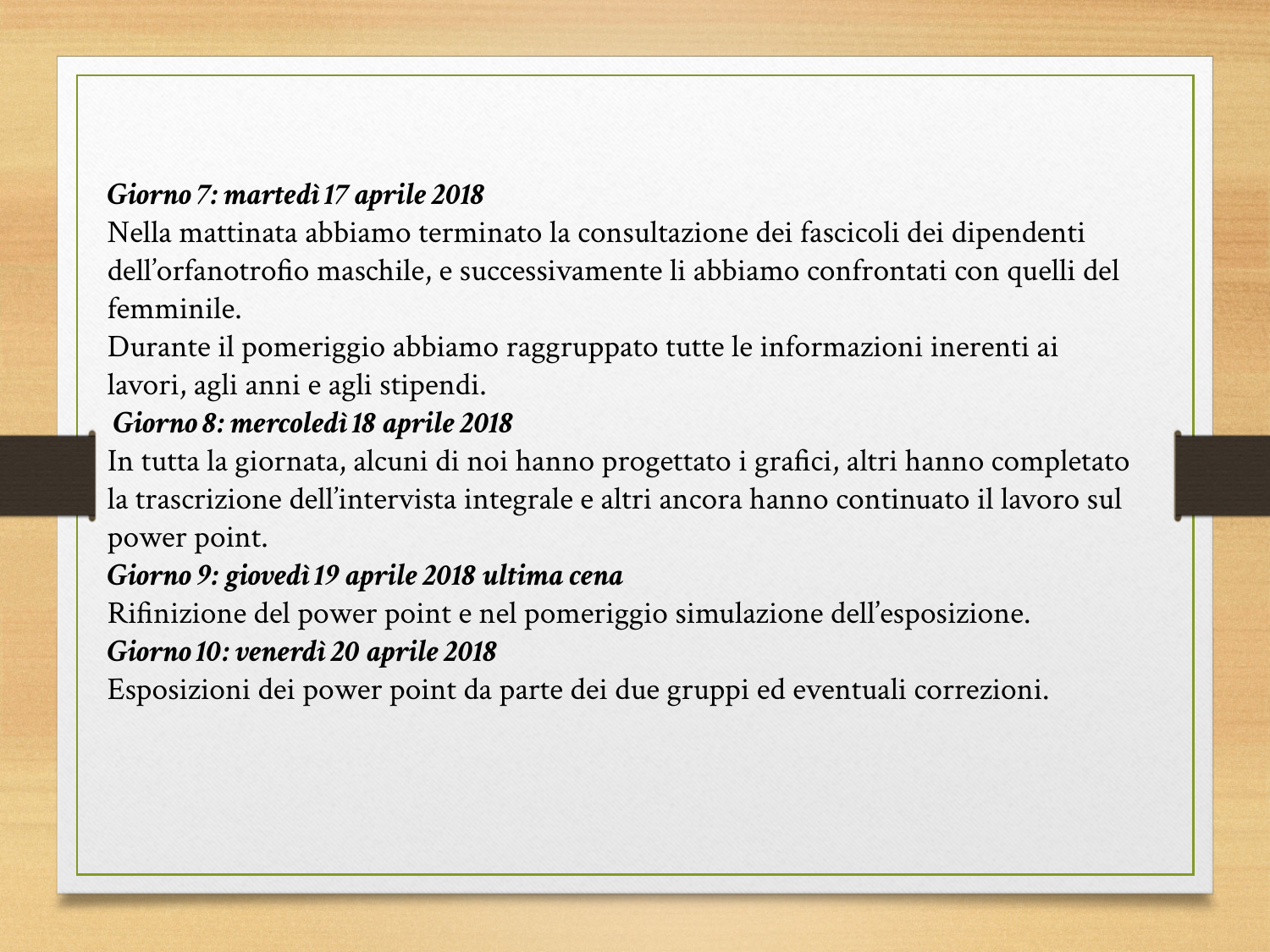

Giorno 7: martedì 17 aprile 2018
Nella mattinata abbiamo terminato la consultazione dei fascicoli dei dipendenti dell’orfanotrofio maschile, e successivamente li abbiamo confrontati con quelli del femminile.
Durante il pomeriggio abbiamo raggruppato tutte le informazioni inerenti ai lavori, agli anni e agli stipendi.
 Giorno 8: mercoledì 18 aprile 2018
In tutta la giornata, alcuni di noi hanno progettato i grafici, altri hanno completato la trascrizione dell’intervista integrale e altri ancora hanno continuato il lavoro sul power point.
Giorno 9: giovedì 19 aprile 2018 ultima cena
Rifinizione del power point e nel pomeriggio simulazione dell’esposizione.
Giorno 10: venerdì 20 aprile 2018
Esposizioni dei power point da parte dei due gruppi ed eventuali correzioni.